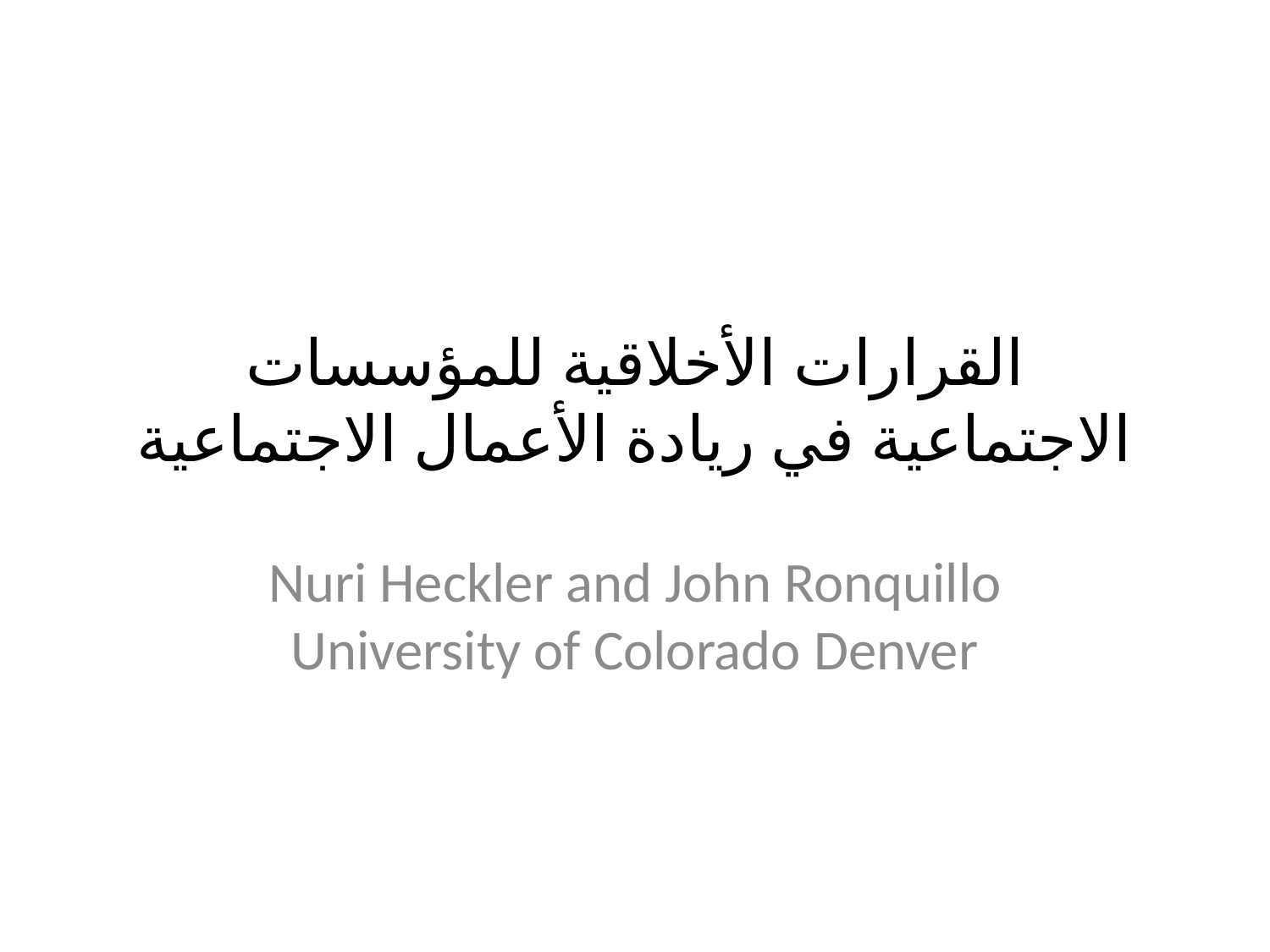

# القرارات الأخلاقية للمؤسسات الاجتماعية في ريادة الأعمال الاجتماعية
Nuri Heckler and John Ronquillo University of Colorado Denver